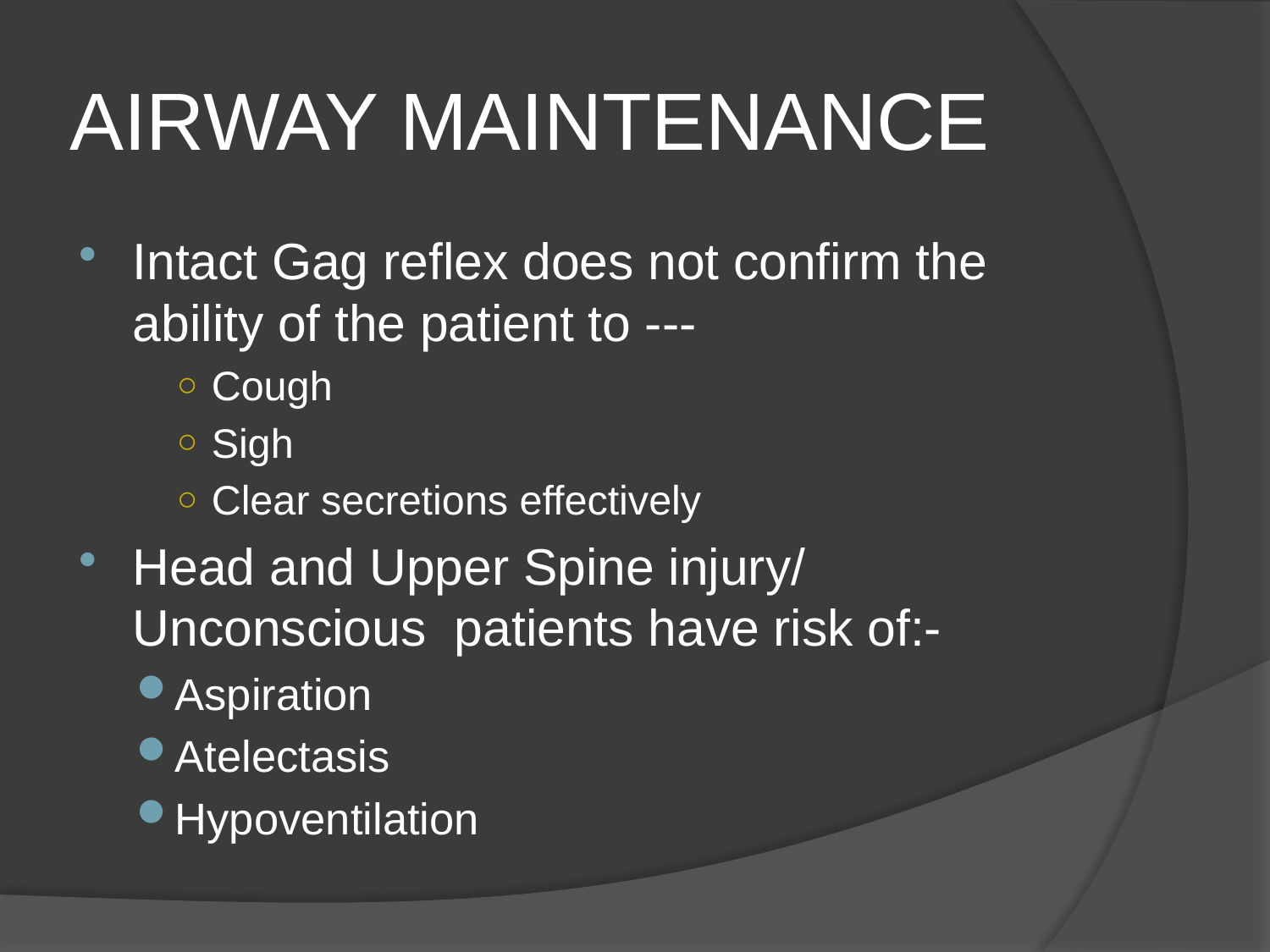

# AIRWAY MAINTENANCE
Intact Gag reflex does not confirm the ability of the patient to ---
Cough
Sigh
Clear secretions effectively
Head and Upper Spine injury/ Unconscious  patients have risk of:-
Aspiration
Atelectasis
Hypoventilation